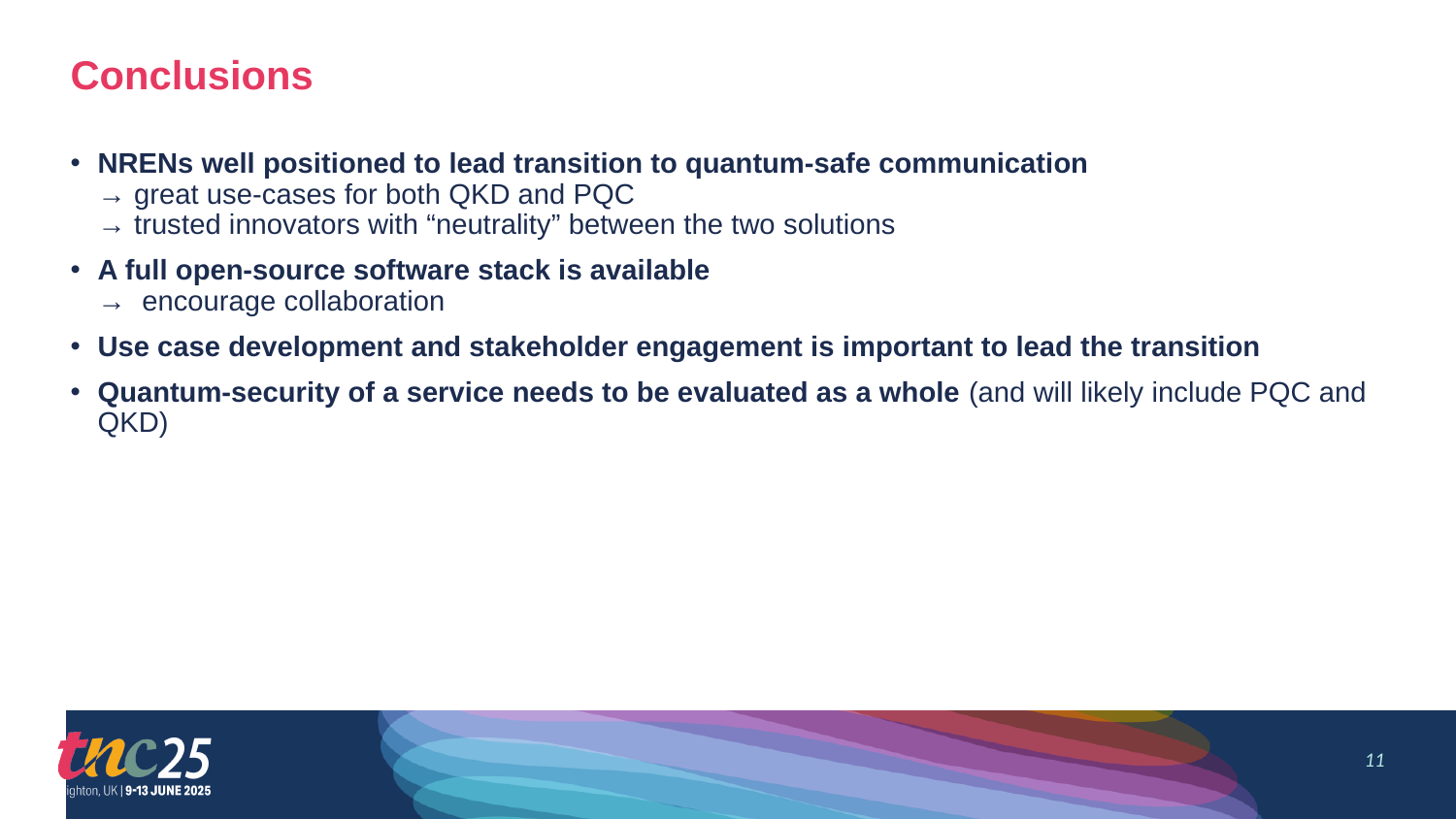

Conclusions
# NRENs well positioned to lead transition to quantum-safe communication → great use-cases for both QKD and PQC → trusted innovators with “neutrality” between the two solutions
A full open-source software stack is available
→  encourage collaboration
Use case development and stakeholder engagement is important to lead the transition
Quantum-security of a service needs to be evaluated as a whole (and will likely include PQC and QKD)

11